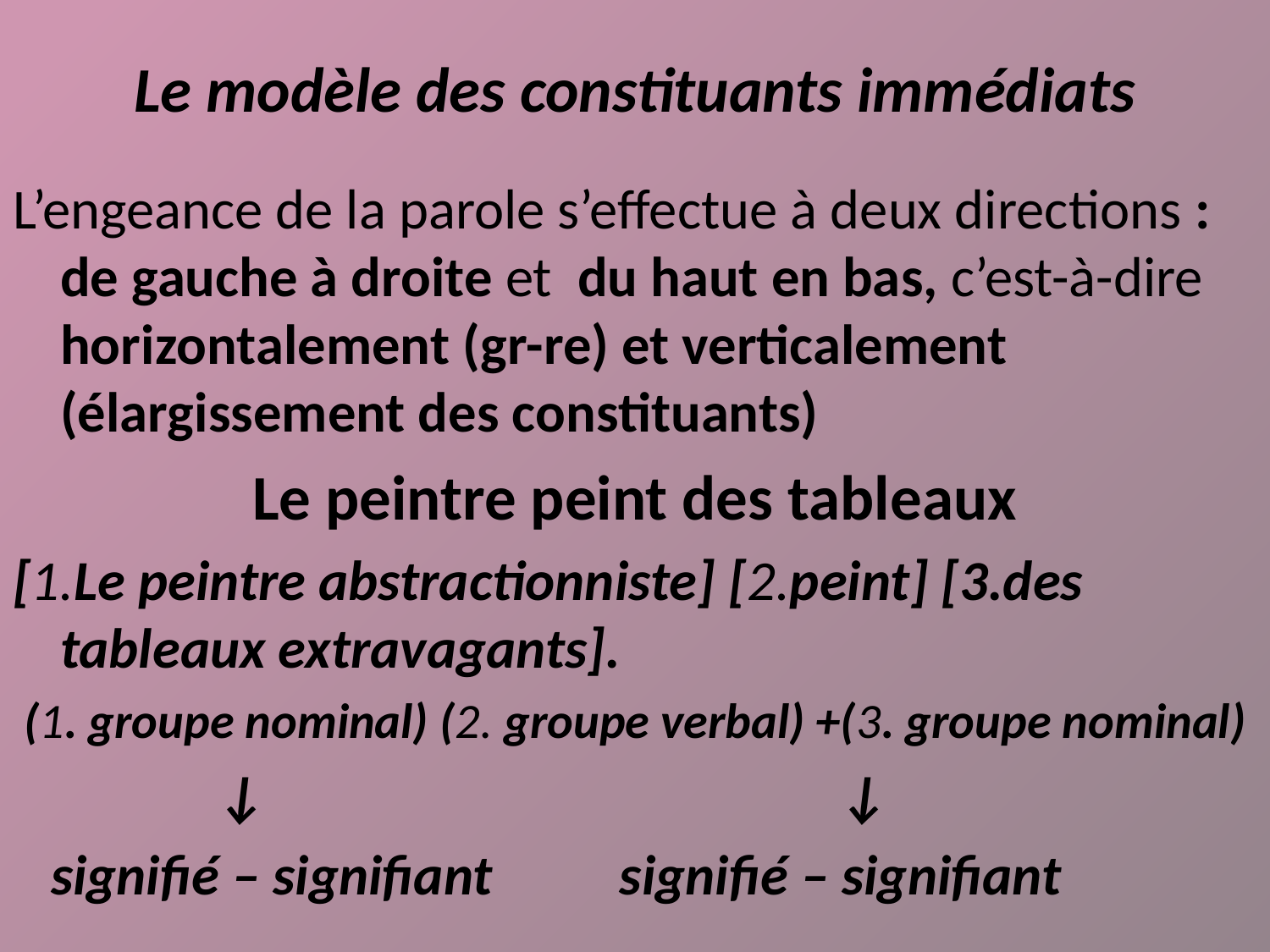

# Le modèle des constituants immédiats
L’engeance de la parole s’effectue à deux directions : de gauche à droite et  du haut en bas, c’est-à-dire horizontalement (gr-re) et verticalement (élargissement des constituants)
Le peintre peint des tableaux
[1.Le peintre abstractionniste] [2.peint] [3.des tableaux extravagants].
 (1. groupe nominal) (2. groupe verbal) +(3. groupe nominal)
                ↓                                             ↓
   signifié – signifiant          signifié – signifiant